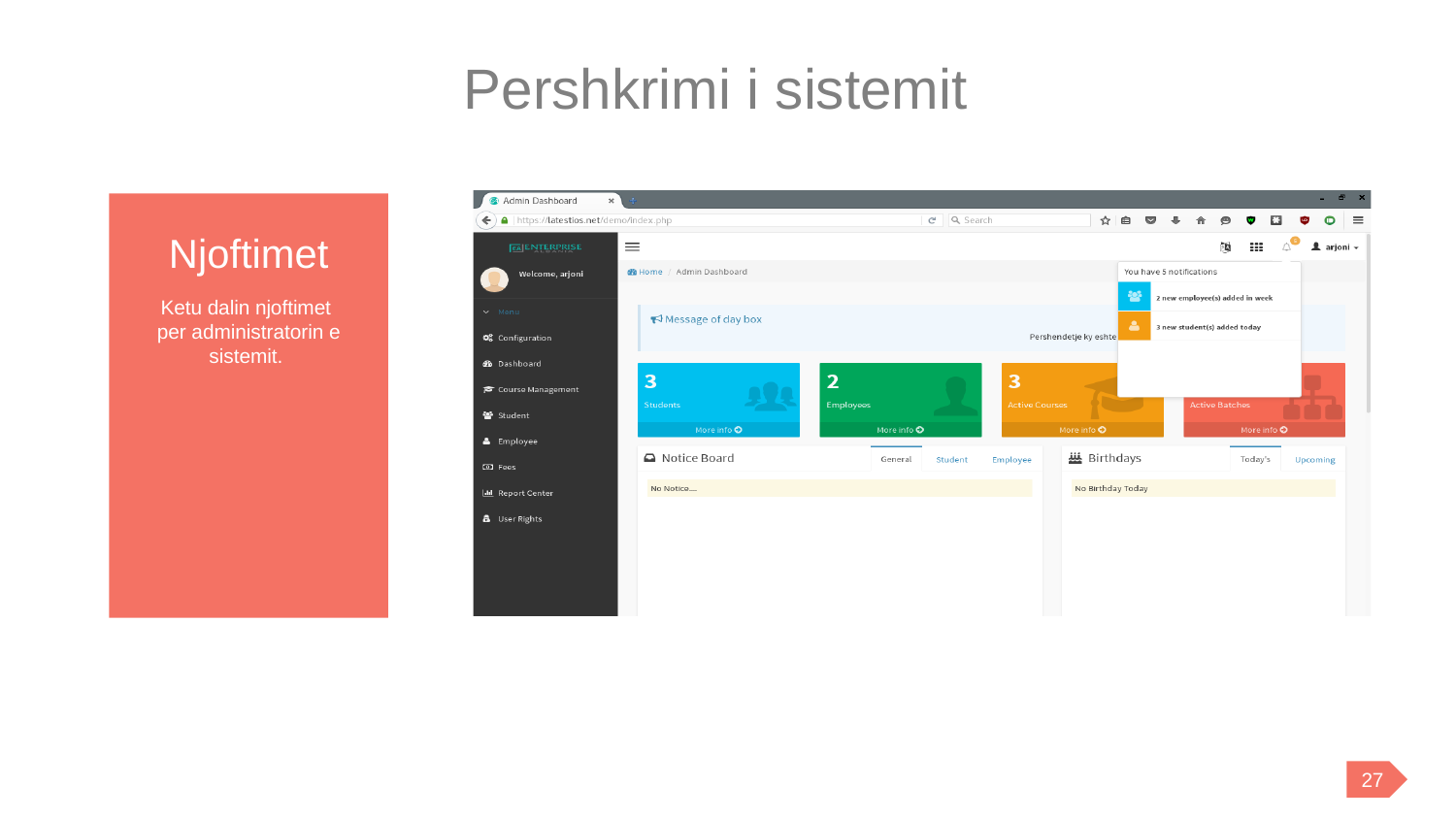

Pershkrimi i sistemit

Njoftimet
Ketu dalin njoftimet  per administratorin e sistemit.
27